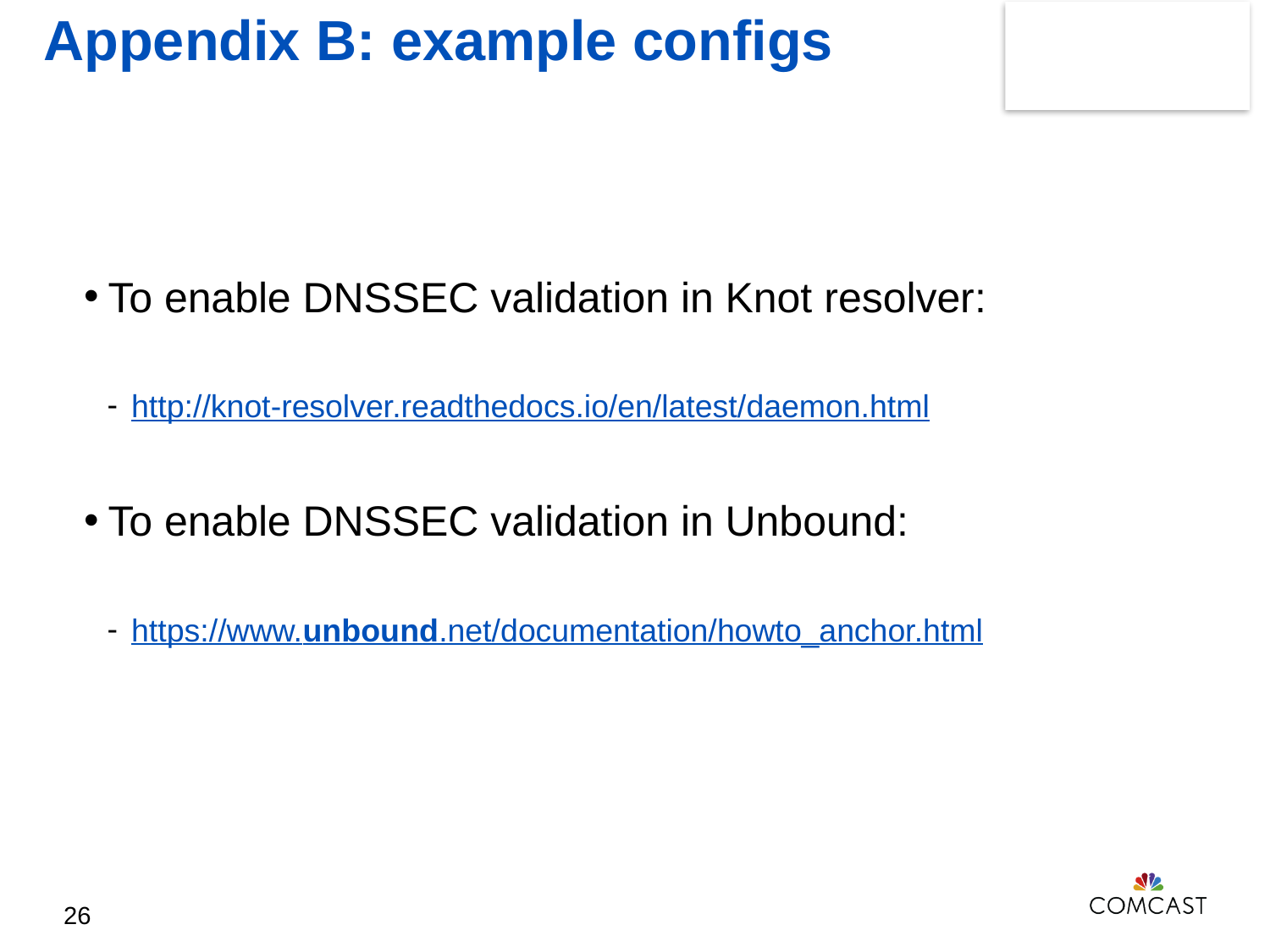

Appendix B: example configs

To enable DNSSEC validation in Knot resolver:

http://knot-resolver.readthedocs.io/en/latest/daemon.html

To enable DNSSEC validation in Unbound:

https://www.unbound.net/documentation/howto_anchor.html

26